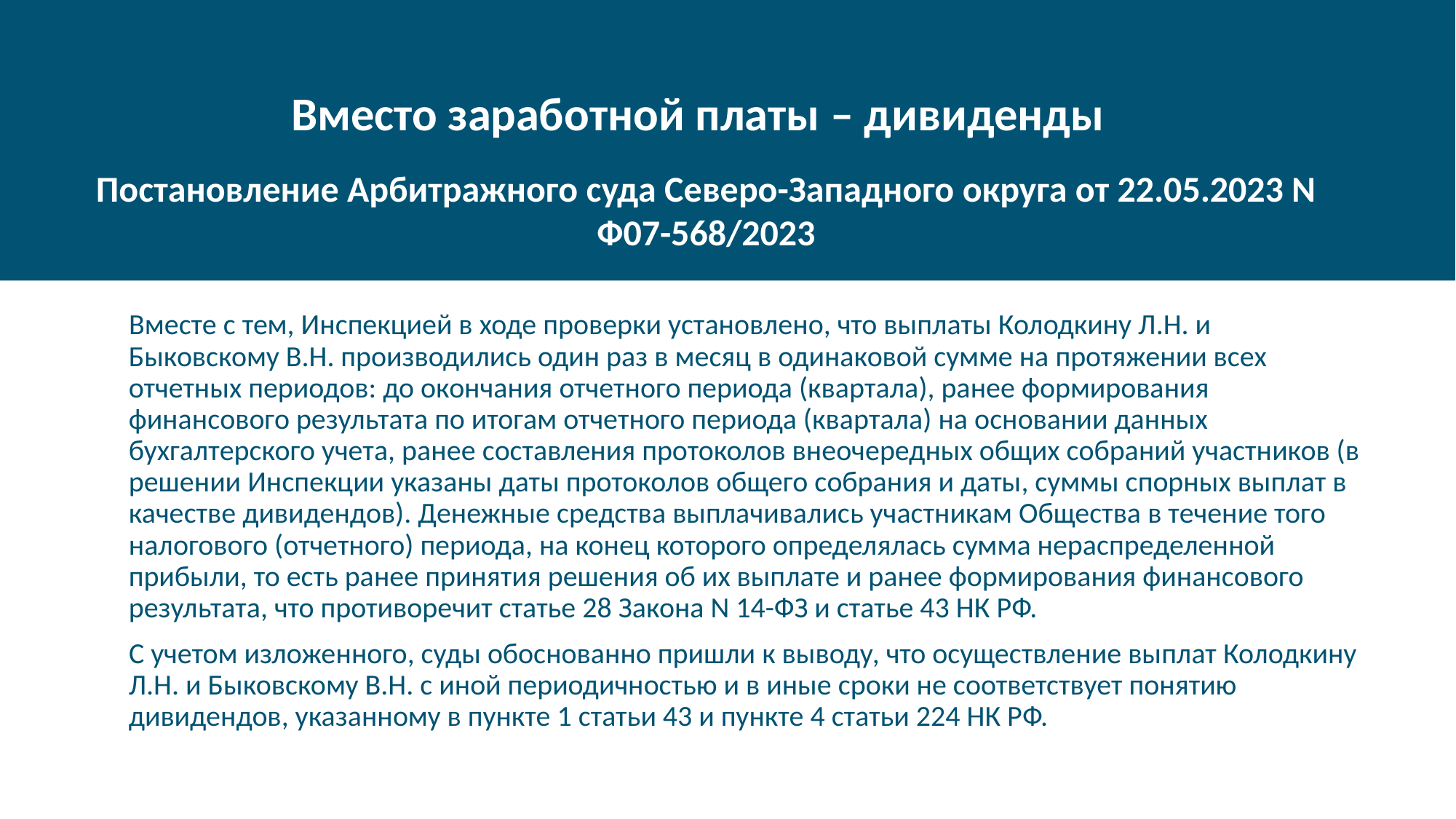

# Вместо заработной платы – дивиденды

Постановление Арбитражного суда Северо-Западного округа от 22.05.2023 N Ф07-568/2023

 Вместе с тем, Инспекцией в ходе проверки установлено, что выплаты Колодкину Л.Н. и Быковскому В.Н. производились один раз в месяц в одинаковой сумме на протяжении всех отчетных периодов: до окончания отчетного периода (квартала), ранее формирования финансового результата по итогам отчетного периода (квартала) на основании данных бухгалтерского учета, ранее составления протоколов внеочередных общих собраний участников (в решении Инспекции указаны даты протоколов общего собрания и даты, суммы спорных выплат в качестве дивидендов). Денежные средства выплачивались участникам Общества в течение того налогового (отчетного) периода, на конец которого определялась сумма нераспределенной прибыли, то есть ранее принятия решения об их выплате и ранее формирования финансового результата, что противоречит статье 28 Закона N 14-ФЗ и статье 43 НК РФ.
 С учетом изложенного, суды обоснованно пришли к выводу, что осуществление выплат Колодкину Л.Н. и Быковскому В.Н. с иной периодичностью и в иные сроки не соответствует понятию дивидендов, указанному в пункте 1 статьи 43 и пункте 4 статьи 224 НК РФ.